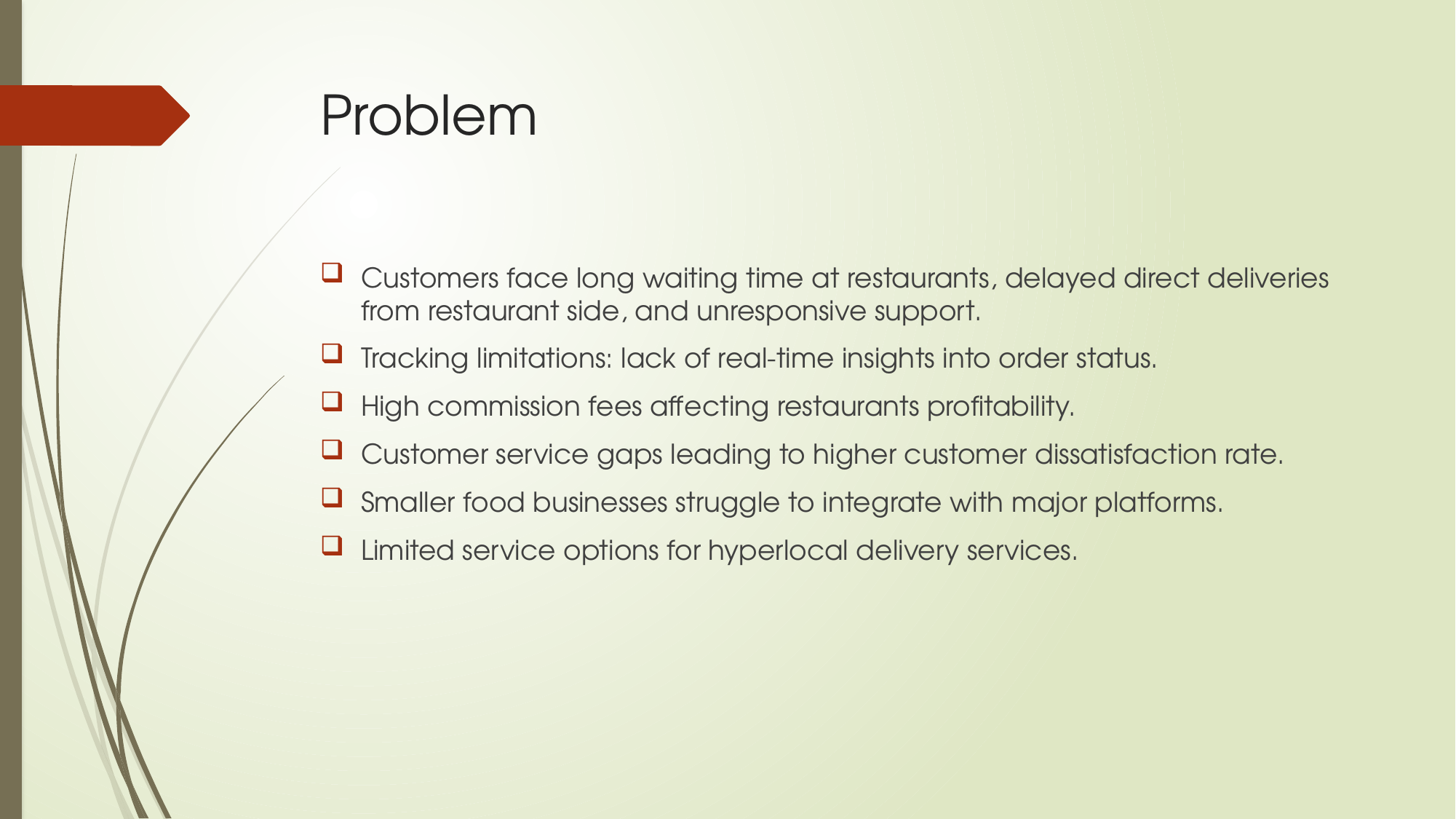

# Problem
Customers face long waiting time at restaurants, delayed direct deliveries from restaurant side, and unresponsive support.
Tracking limitations: lack of real-time insights into order status.
High commission fees affecting restaurants profitability.
Customer service gaps leading to higher customer dissatisfaction rate.
Smaller food businesses struggle to integrate with major platforms.
Limited service options for hyperlocal delivery services.